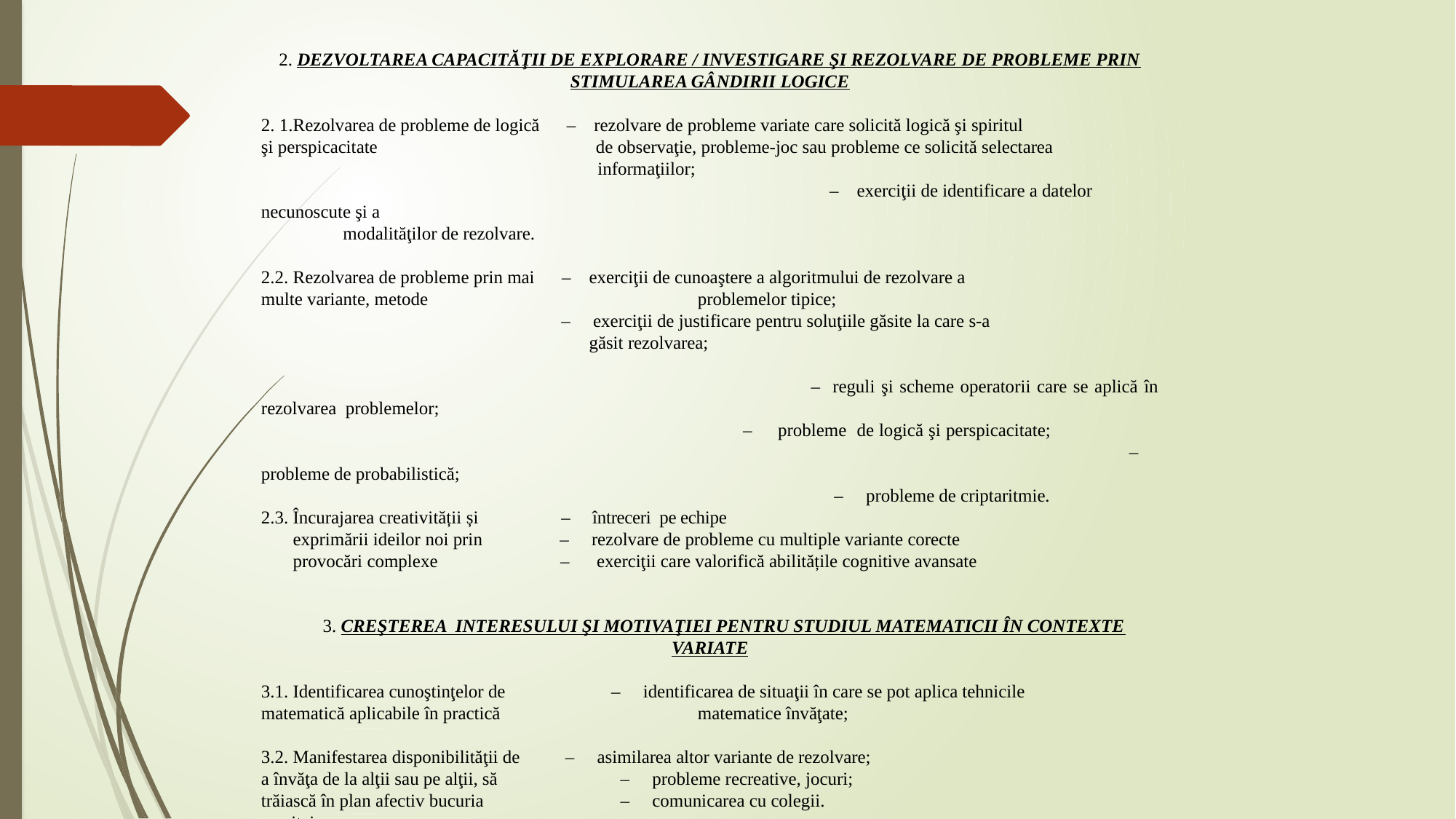

2. DEZVOLTAREA CAPACITĂŢII DE EXPLORARE / INVESTIGARE ŞI REZOLVARE DE PROBLEME PRIN STIMULAREA GÂNDIRII LOGICE

2. 1.Rezolvarea de probleme de logică      –    rezolvare de probleme variate care solicită logică şi spiritul
şi perspicacitate                                                de observaţie, probleme-joc sau probleme ce solicită selectarea
                                                                          informaţiilor;
					     –    exerciţii de identificare a datelor necunoscute şi a 						                                                modalităţilor de rezolvare.

2.2. Rezolvarea de probleme prin mai      –    exerciţii de cunoaştere a algoritmului de rezolvare a
multe variante, metode			problemelor tipice;
                                                                  –     exerciţii de justificare pentru soluţiile găsite la care s-a
                                                                        găsit rezolvarea;
				                  –  reguli şi scheme operatorii care se aplică în rezolvarea  problemelor;
	                    			      –     probleme  de logică şi perspicacitate;							                                          –     probleme de probabilistică;
					      –     probleme de criptaritmie.
2.3. Încurajarea creativității și                   –     întreceri  pe echipe
       exprimării ideilor noi prin                  –     rezolvare de probleme cu multiple variante corecte
       provocări complexe                           –      exerciţii care valorifică abilitățile cognitive avansate

3. CREŞTEREA  INTERESULUI ŞI MOTIVAŢIEI PENTRU STUDIUL MATEMATICII ÎN CONTEXTE VARIATE

3.1. Identificarea cunoştinţelor de	     –     identificarea de situaţii în care se pot aplica tehnicile
matematică aplicabile în practică		matematice învăţate;

3.2. Manifestarea disponibilităţii de          –     asimilarea altor variante de rezolvare;
a învăţa de la alţii sau pe alţii, să	       –     probleme recreative, jocuri;
trăiască în plan afectiv bucuria 	       –     comunicarea cu colegii.
reuşitei